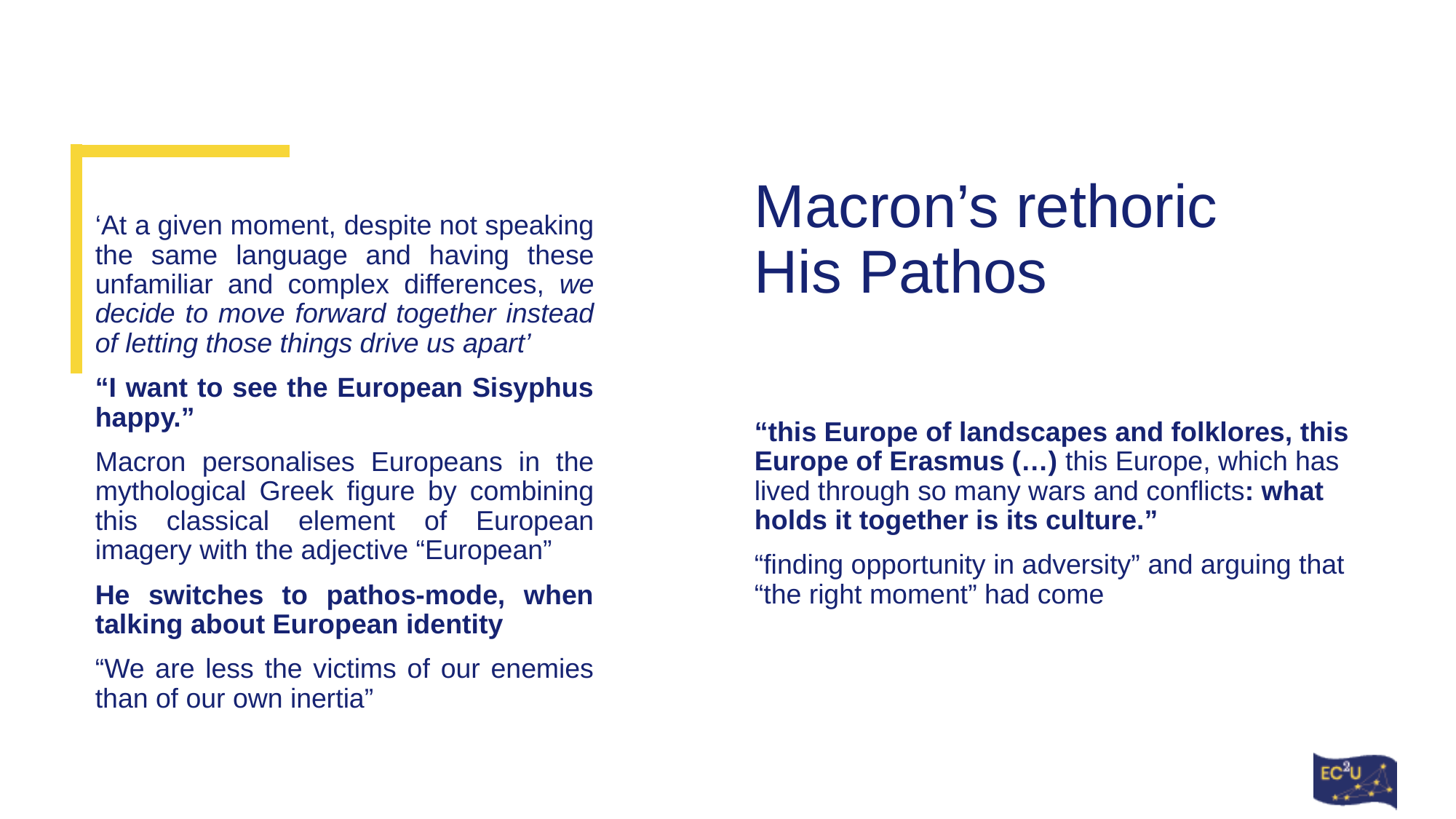

‘At a given moment, despite not speaking the same language and having these unfamiliar and complex differences, we decide to move forward together instead of letting those things drive us apart’
“I want to see the European Sisyphus happy.”
Macron personalises Europeans in the mythological Greek figure by combining this classical element of European imagery with the adjective “European”
He switches to pathos-mode, when talking about European identity
“We are less the victims of our enemies than of our own inertia”

# Macron’s rethoric His Pathos

“this Europe of landscapes and folklores, this Europe of Erasmus (…) this Europe, which has lived through so many wars and conflicts: what holds it together is its culture.”
“finding opportunity in adversity” and arguing that “the right moment” had come